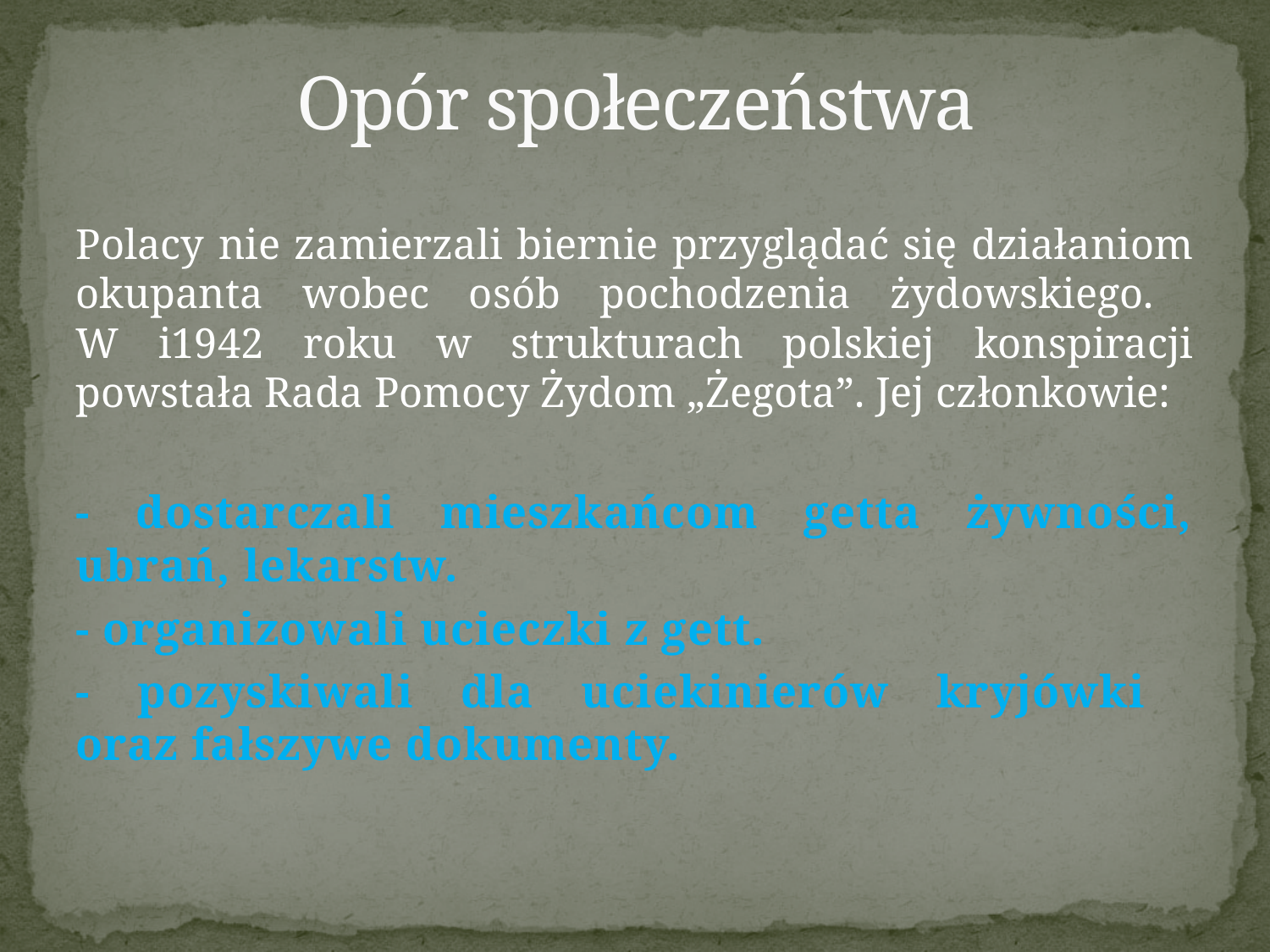

# Opór społeczeństwa
Polacy nie zamierzali biernie przyglądać się działaniom okupanta wobec osób pochodzenia żydowskiego.
W i1942 roku w strukturach polskiej konspiracji powstała Rada Pomocy Żydom „Żegota”. Jej członkowie:

- dostarczali mieszkańcom getta żywności, ubrań, lekarstw.
- organizowali ucieczki z gett.
- pozyskiwali dla uciekinierów kryjówki
oraz fałszywe dokumenty.